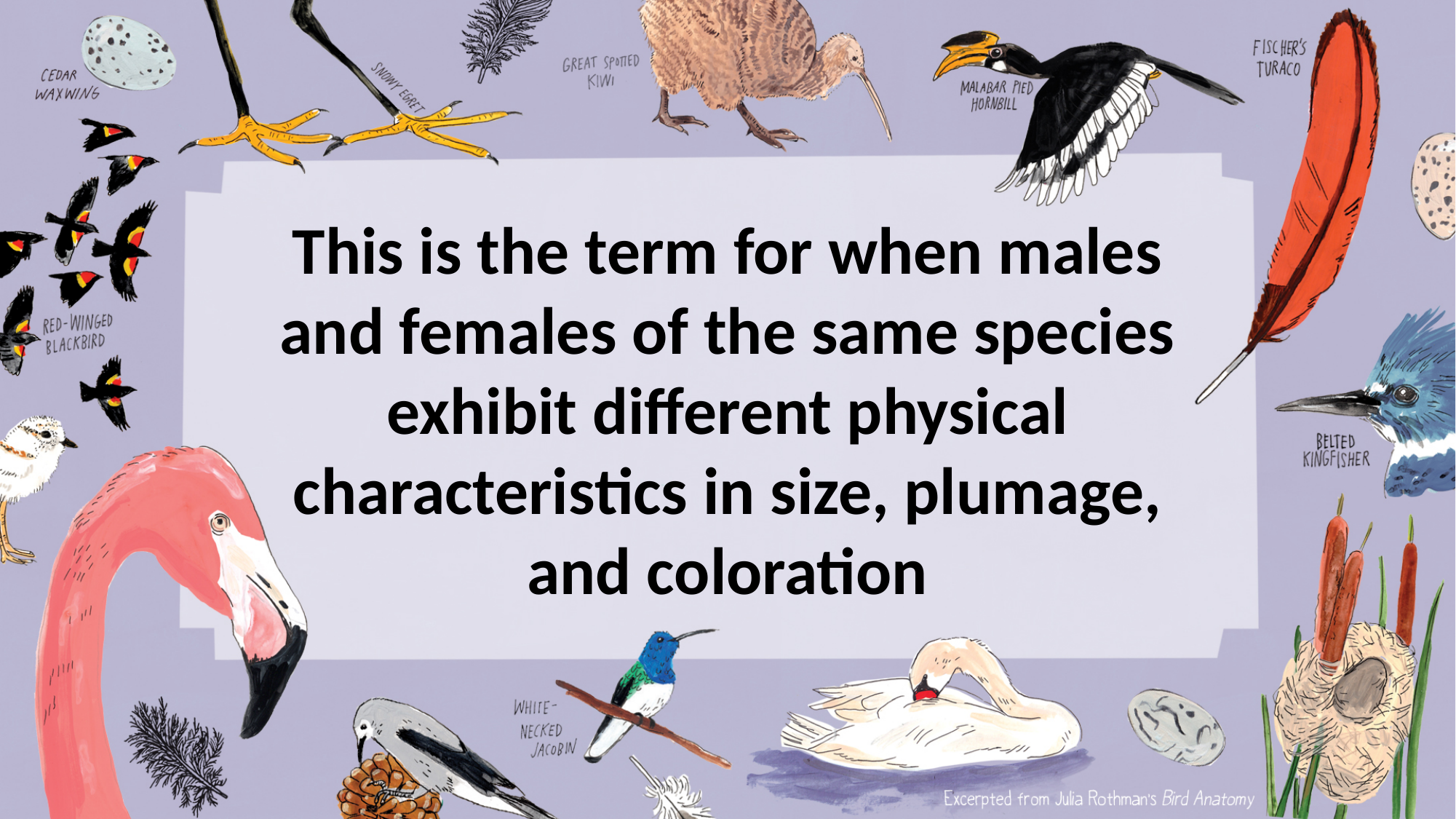

This is the term for when males and females of the same species exhibit different physical
characteristics in size, plumage, and coloration